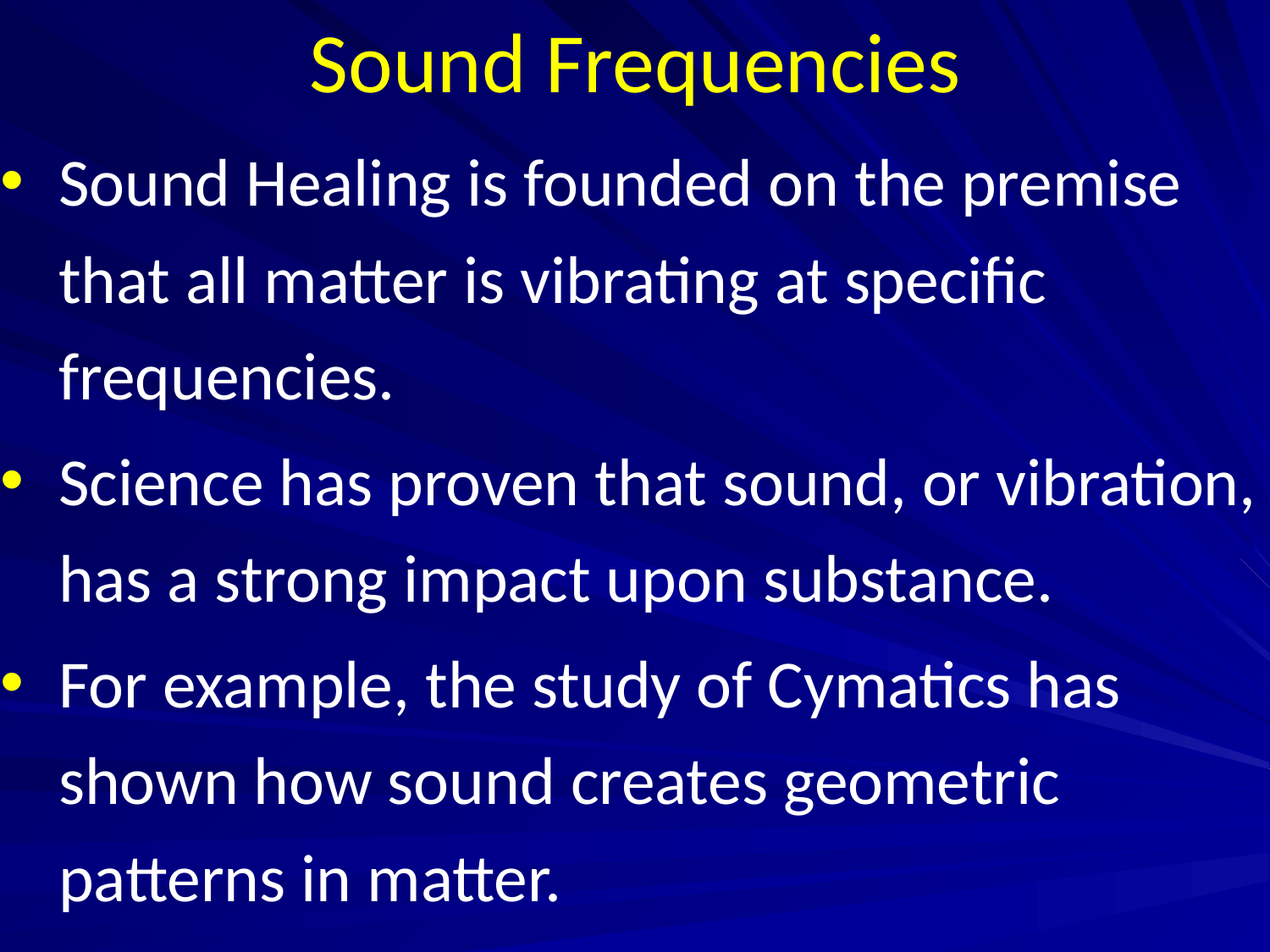

# Sound Frequencies
Sound Healing is founded on the premise that all matter is vibrating at specific frequencies.
Science has proven that sound, or vibration, has a strong impact upon substance.
For example, the study of Cymatics has shown how sound creates geometric patterns in matter.